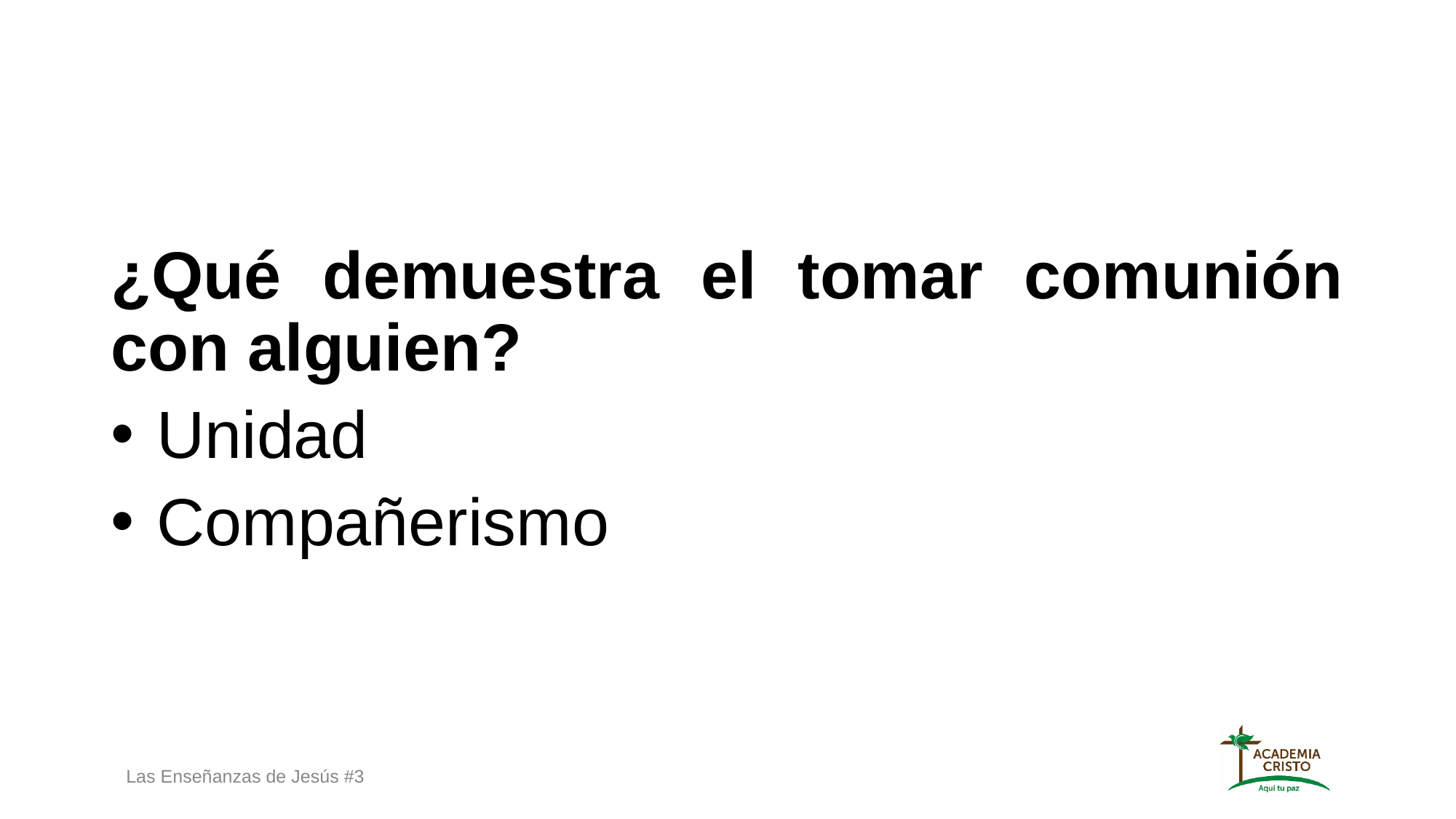

¿Qué demuestra el tomar comunión con alguien?
 Unidad
 Compañerismo

Las Enseñanzas de Jesús #3